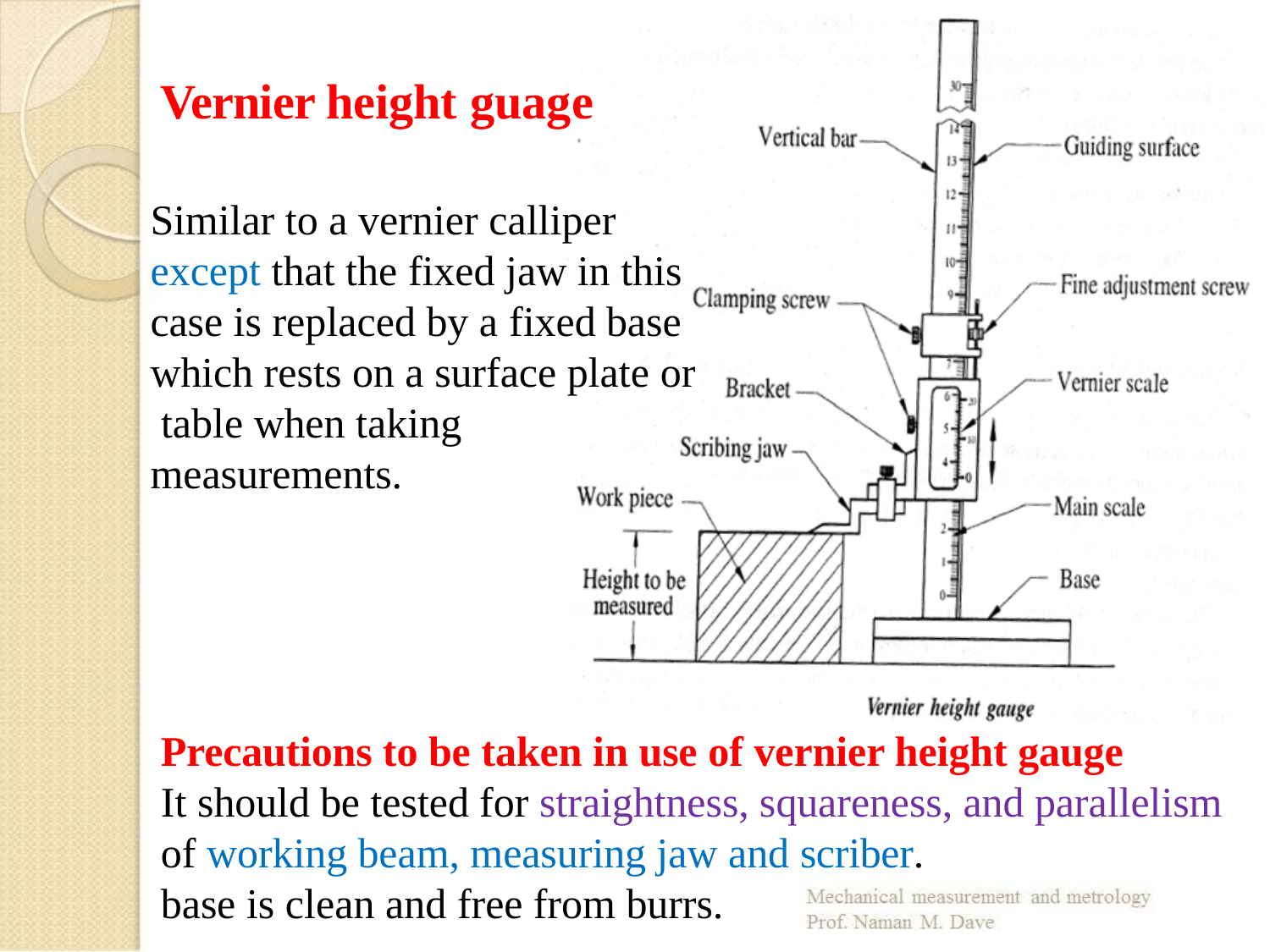

# Vernier height guage
Similar to a vernier calliper  except that the fixed jaw in this  case is replaced by a fixed base  which rests on a surface plate or  table when taking  measurements.
Precautions to be taken in use of vernier height gauge
It should be tested for straightness, squareness, and parallelism  of working beam, measuring jaw and scriber.
base is clean and free from burrs.